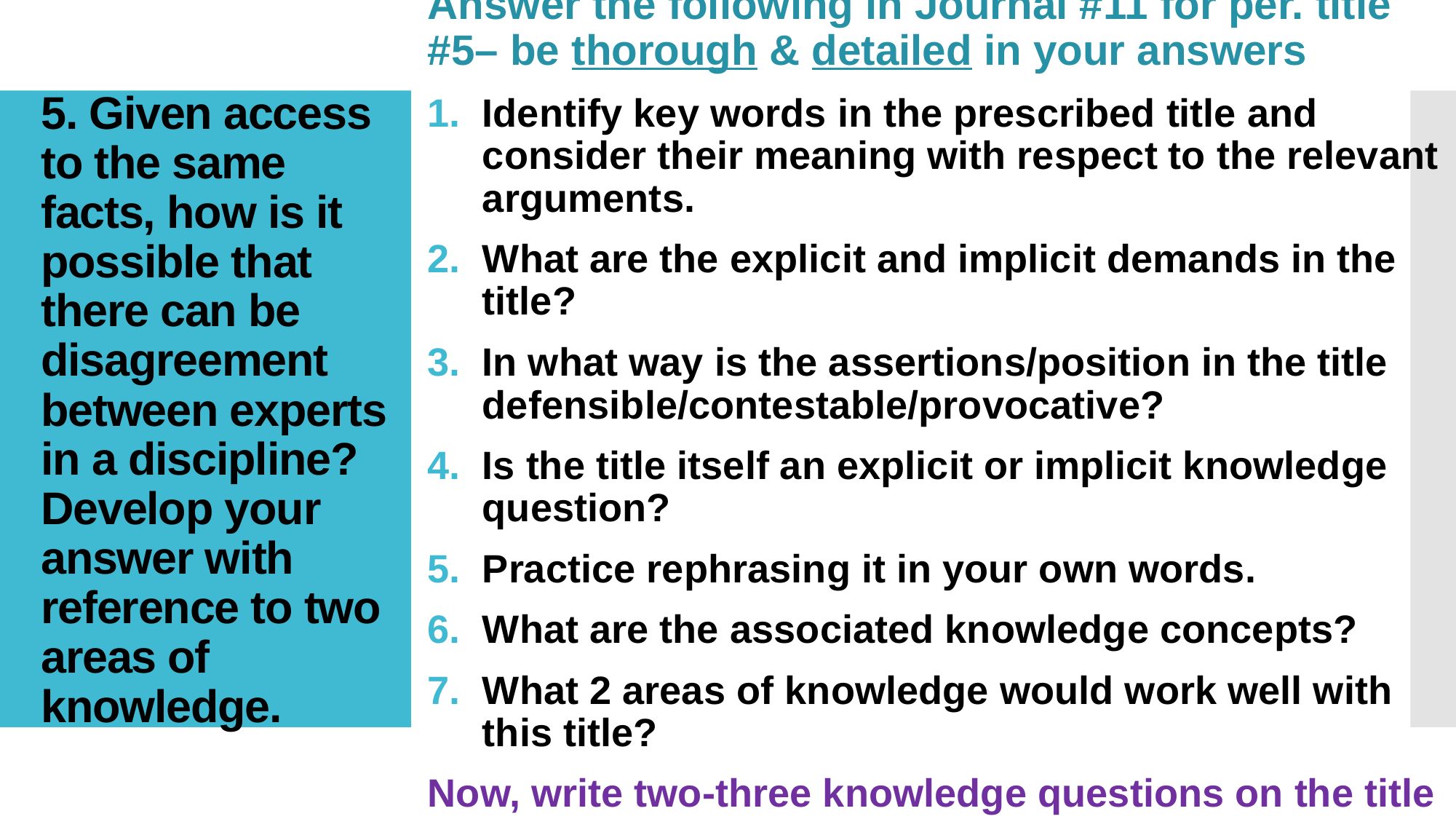

Answer the following in Journal #11 for per. title #5– be thorough & detailed in your answers
Identify key words in the prescribed title and consider their meaning with respect to the relevant arguments.
What are the explicit and implicit demands in the title?
In what way is the assertions/position in the title defensible/contestable/provocative?
Is the title itself an explicit or implicit knowledge question?
Practice rephrasing it in your own words.
What are the associated knowledge concepts?
What 2 areas of knowledge would work well with this title?
Now, write two-three knowledge questions on the title
# 5. Given access to the same facts, how is it possible that there can be disagreement between experts in a discipline? Develop your answer with reference to two areas of knowledge.